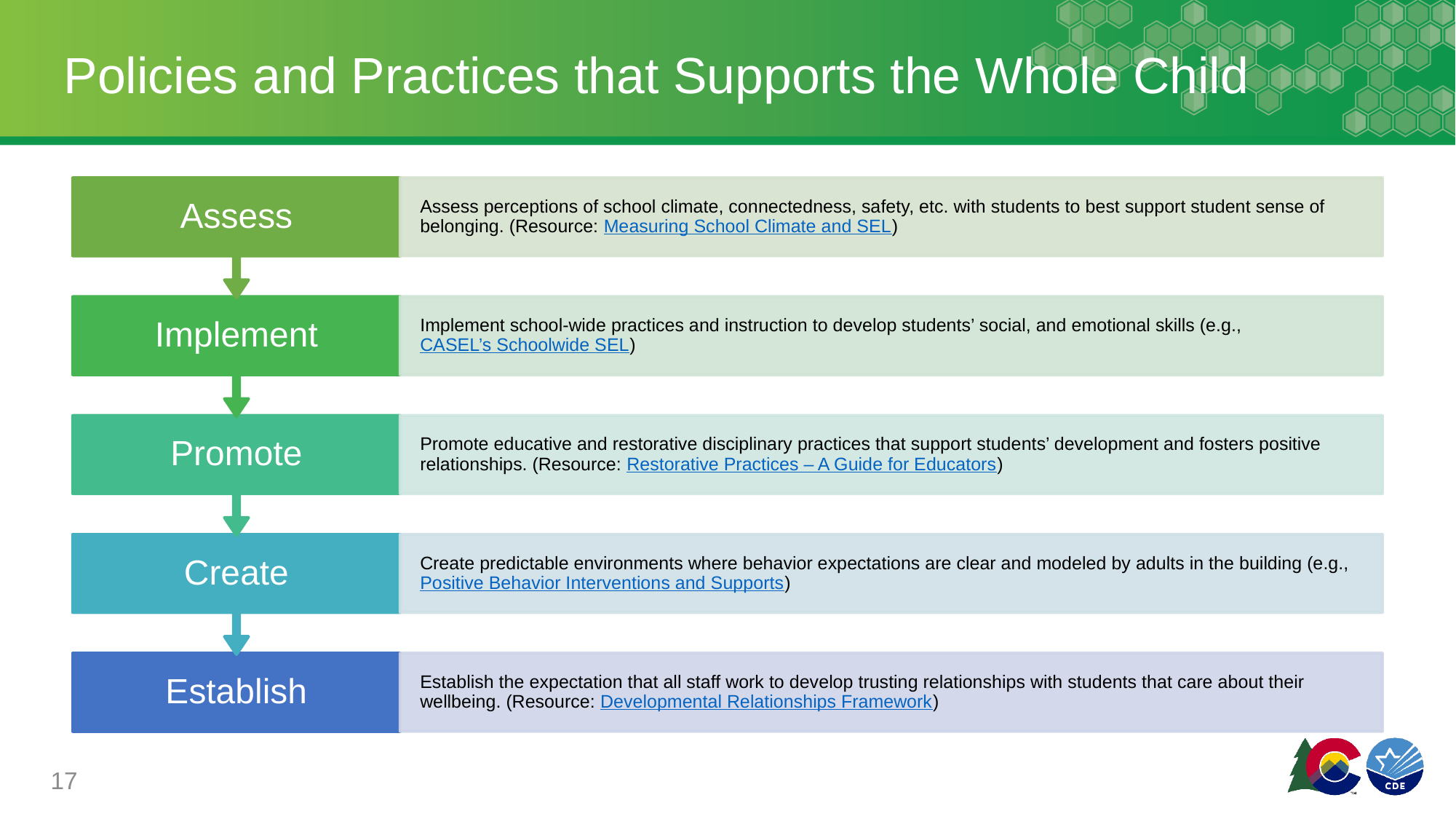

# Policies and Practices that Supports the Whole Child
Establish
Establish the expectation that all staff work to develop trusting relationships with students that care about their wellbeing. (Resource: Developmental Relationships Framework)
Create
Create predictable environments where behavior expectations are clear and modeled by adults in the building (e.g., Positive Behavior Interventions and Supports)
Promote
Promote educative and restorative disciplinary practices that support students’ development and fosters positive relationships. (Resource: Restorative Practices – A Guide for Educators)
Implement
Implement school-wide practices and instruction to develop students’ social, and emotional skills (e.g., CASEL’s Schoolwide SEL)
Assess
Assess perceptions of school climate, connectedness, safety, etc. with students to best support student sense of belonging. (Resource: Measuring School Climate and SEL)
17